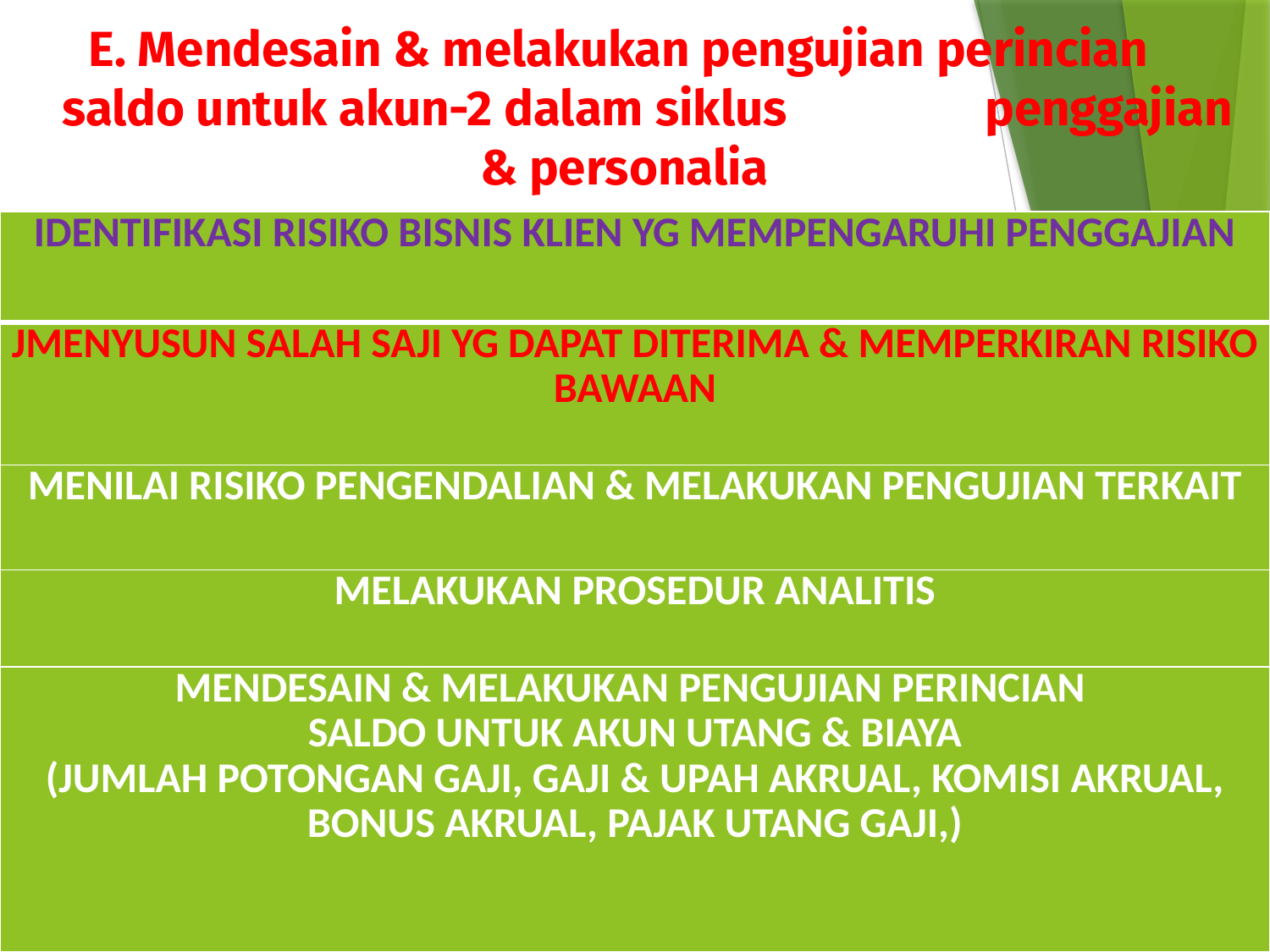

# E. Mendesain & melakukan pengujian perincian saldo untuk akun-2 dalam siklus                 penggajian & personalia
| IDENTIFIKASI RISIKO BISNIS KLIEN YG MEMPENGARUHI PENGGAJIAN |
| --- |
| JMENYUSUN SALAH SAJI YG DAPAT DITERIMA & MEMPERKIRAN RISIKO BAWAAN |
| MENILAI RISIKO PENGENDALIAN & MELAKUKAN PENGUJIAN TERKAIT |
| MELAKUKAN PROSEDUR ANALITIS |
| MENDESAIN & MELAKUKAN PENGUJIAN PERINCIAN SALDO UNTUK AKUN UTANG & BIAYA (JUMLAH POTONGAN GAJI, GAJI & UPAH AKRUAL, KOMISI AKRUAL, BONUS AKRUAL, PAJAK UTANG GAJI,) |